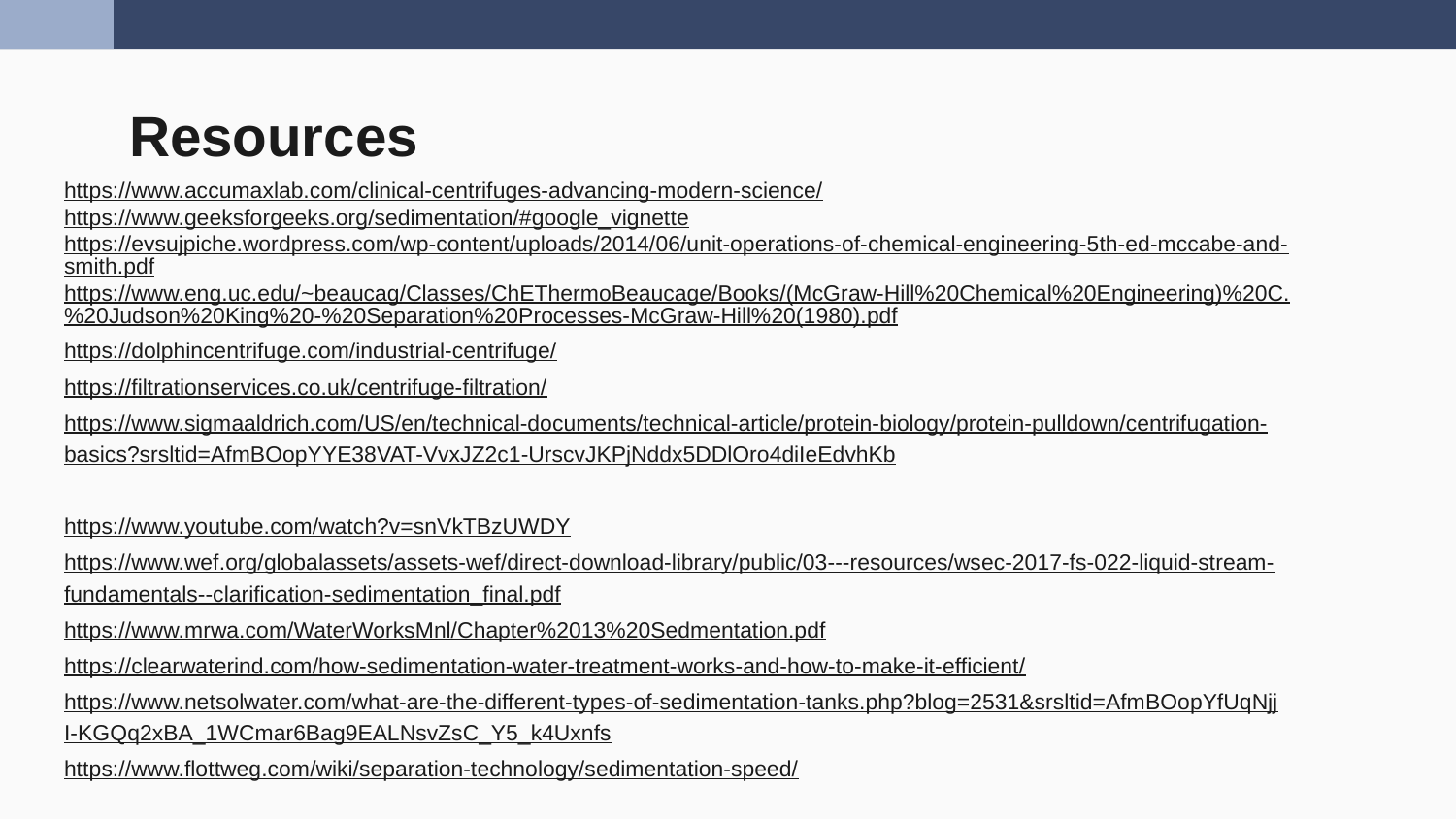

# Resources
https://www.accumaxlab.com/clinical-centrifuges-advancing-modern-science/
https://www.geeksforgeeks.org/sedimentation/#google_vignette
https://evsujpiche.wordpress.com/wp-content/uploads/2014/06/unit-operations-of-chemical-engineering-5th-ed-mccabe-and-smith.pdf
https://www.eng.uc.edu/~beaucag/Classes/ChEThermoBeaucage/Books/(McGraw-Hill%20Chemical%20Engineering)%20C.%20Judson%20King%20-%20Separation%20Processes-McGraw-Hill%20(1980).pdf
https://dolphincentrifuge.com/industrial-centrifuge/
https://filtrationservices.co.uk/centrifuge-filtration/
https://www.sigmaaldrich.com/US/en/technical-documents/technical-article/protein-biology/protein-pulldown/centrifugation-basics?srsltid=AfmBOopYYE38VAT-VvxJZ2c1-UrscvJKPjNddx5DDlOro4diIeEdvhKb
https://www.youtube.com/watch?v=snVkTBzUWDY
https://www.wef.org/globalassets/assets-wef/direct-download-library/public/03---resources/wsec-2017-fs-022-liquid-stream-fundamentals--clarification-sedimentation_final.pdf
https://www.mrwa.com/WaterWorksMnl/Chapter%2013%20Sedmentation.pdf
https://clearwaterind.com/how-sedimentation-water-treatment-works-and-how-to-make-it-efficient/
https://www.netsolwater.com/what-are-the-different-types-of-sedimentation-tanks.php?blog=2531&srsltid=AfmBOopYfUqNjjI-KGQq2xBA_1WCmar6Bag9EALNsvZsC_Y5_k4Uxnfs
https://www.flottweg.com/wiki/separation-technology/sedimentation-speed/